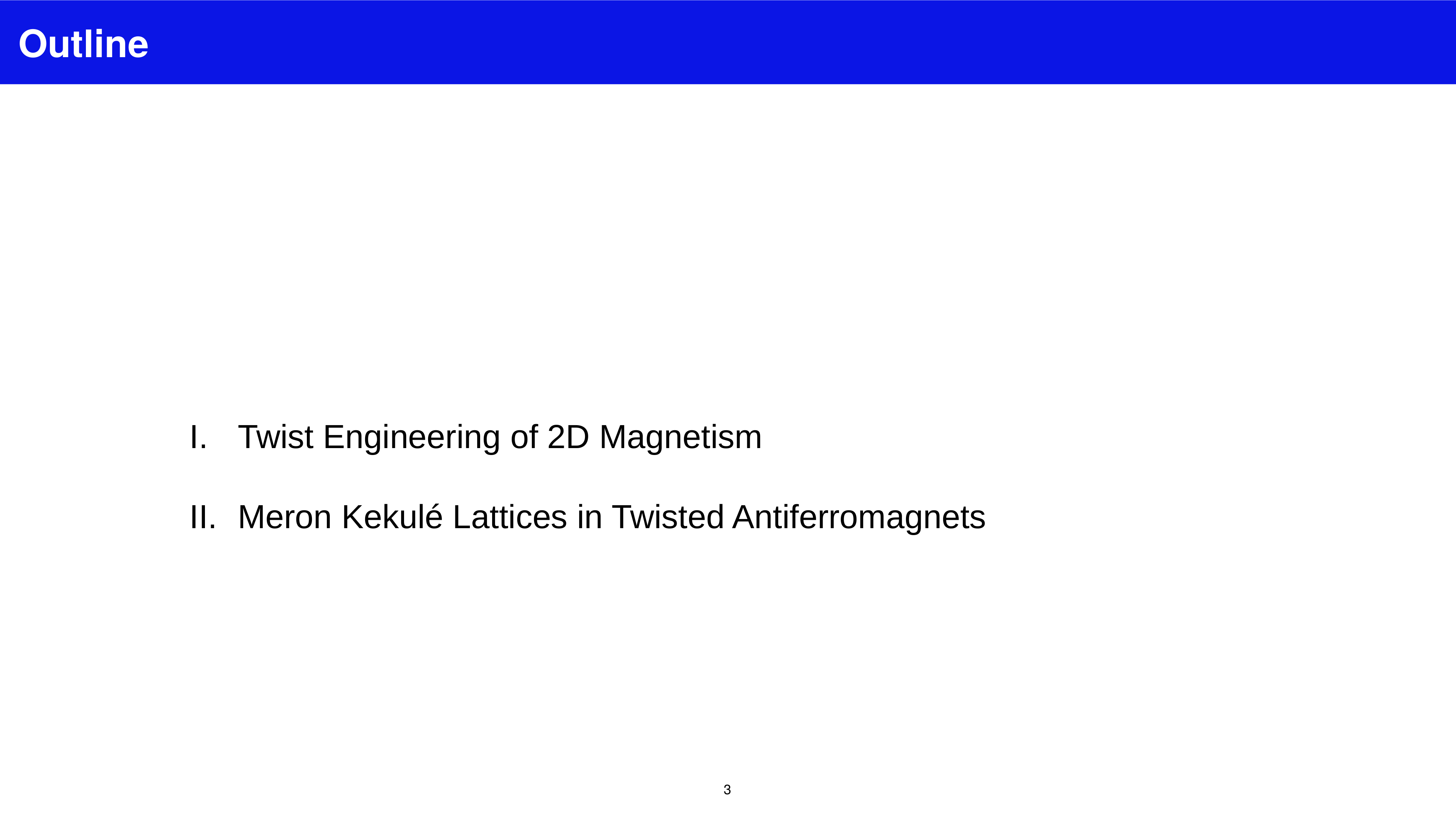

Outline
 Twist Engineering of 2D Magnetism
 Meron Kekulé Lattices in Twisted Antiferromagnets
3